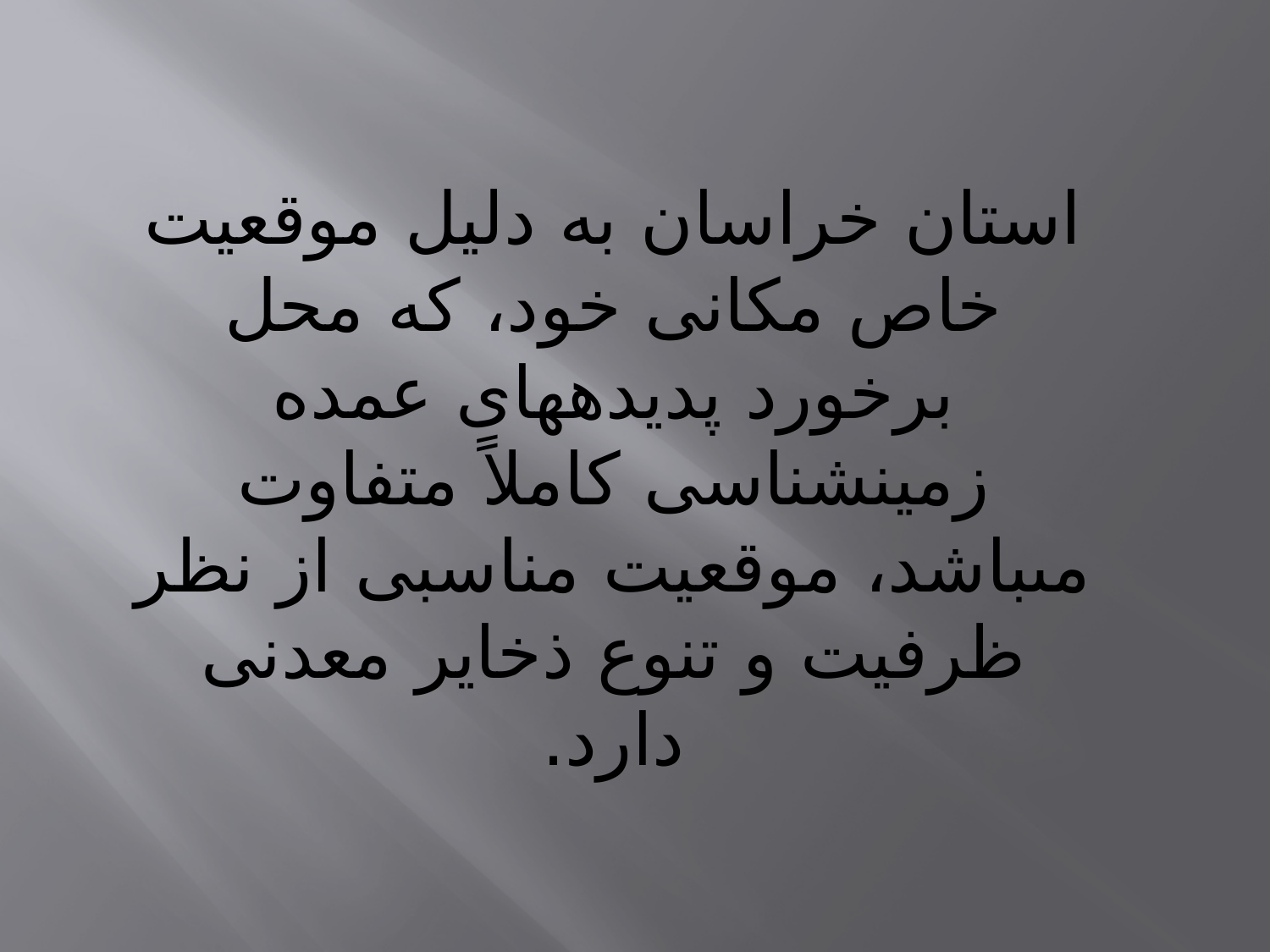

# استان خراسان به دليل موقعيت خاص مكانى خود، كه محل برخورد پديده‏هاى عمده زمين‏شناسى كاملاً متفاوت مى‏باشد، موقعيت مناسبى از نظر ظرفيت و تنوع ذخاير معدنى دارد.